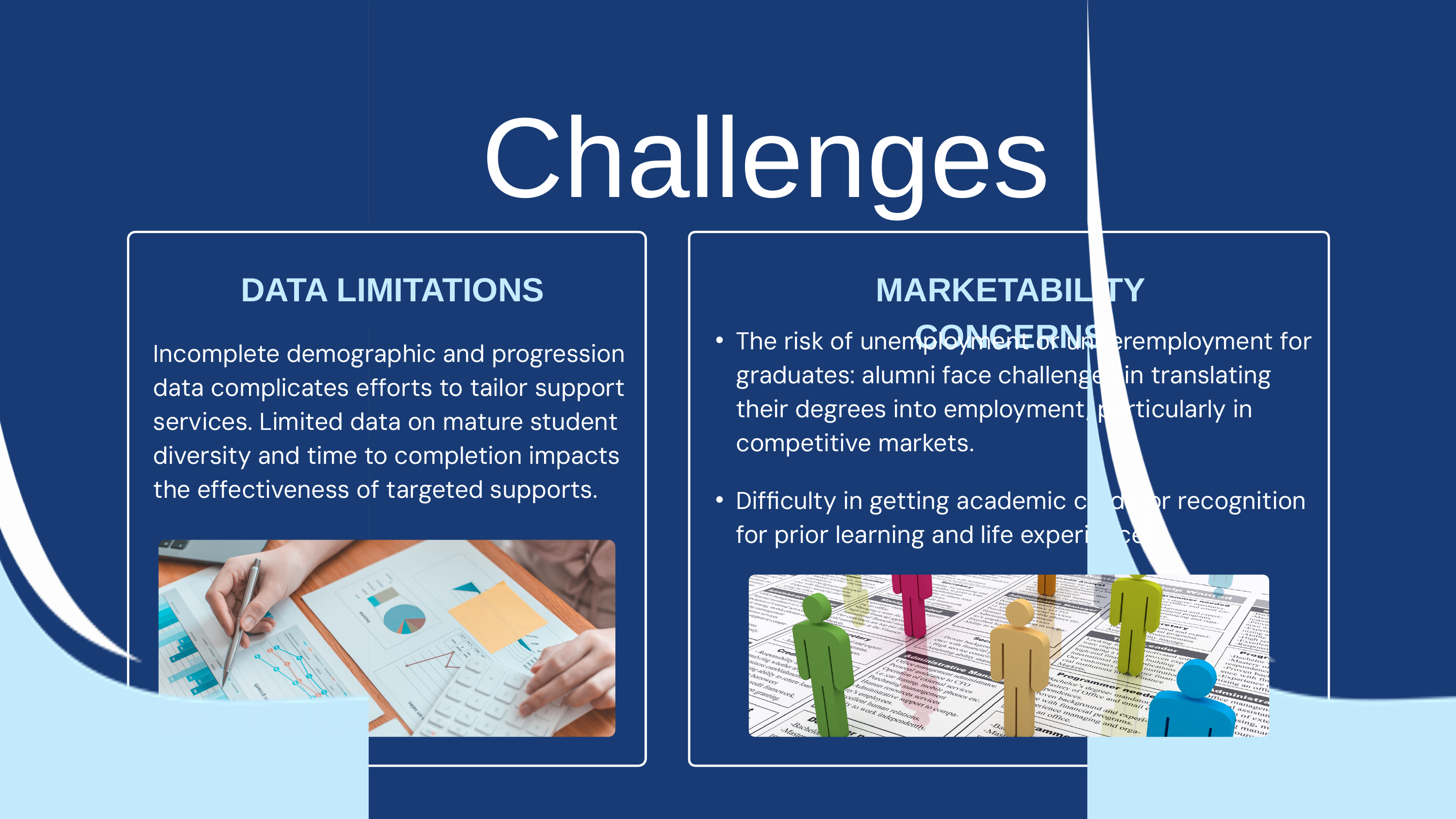

Challenges

DATA LIMITATIONS
MARKETABILITY CONCERNS
The risk of unemployment or underemployment for graduates: alumni face challenges in translating their degrees into employment, particularly in competitive markets.

Difficulty in getting academic credit or recognition for prior learning and life experiences
Incomplete demographic and progression data complicates efforts to tailor support services. Limited data on mature student diversity and time to completion impacts the effectiveness of targeted supports.